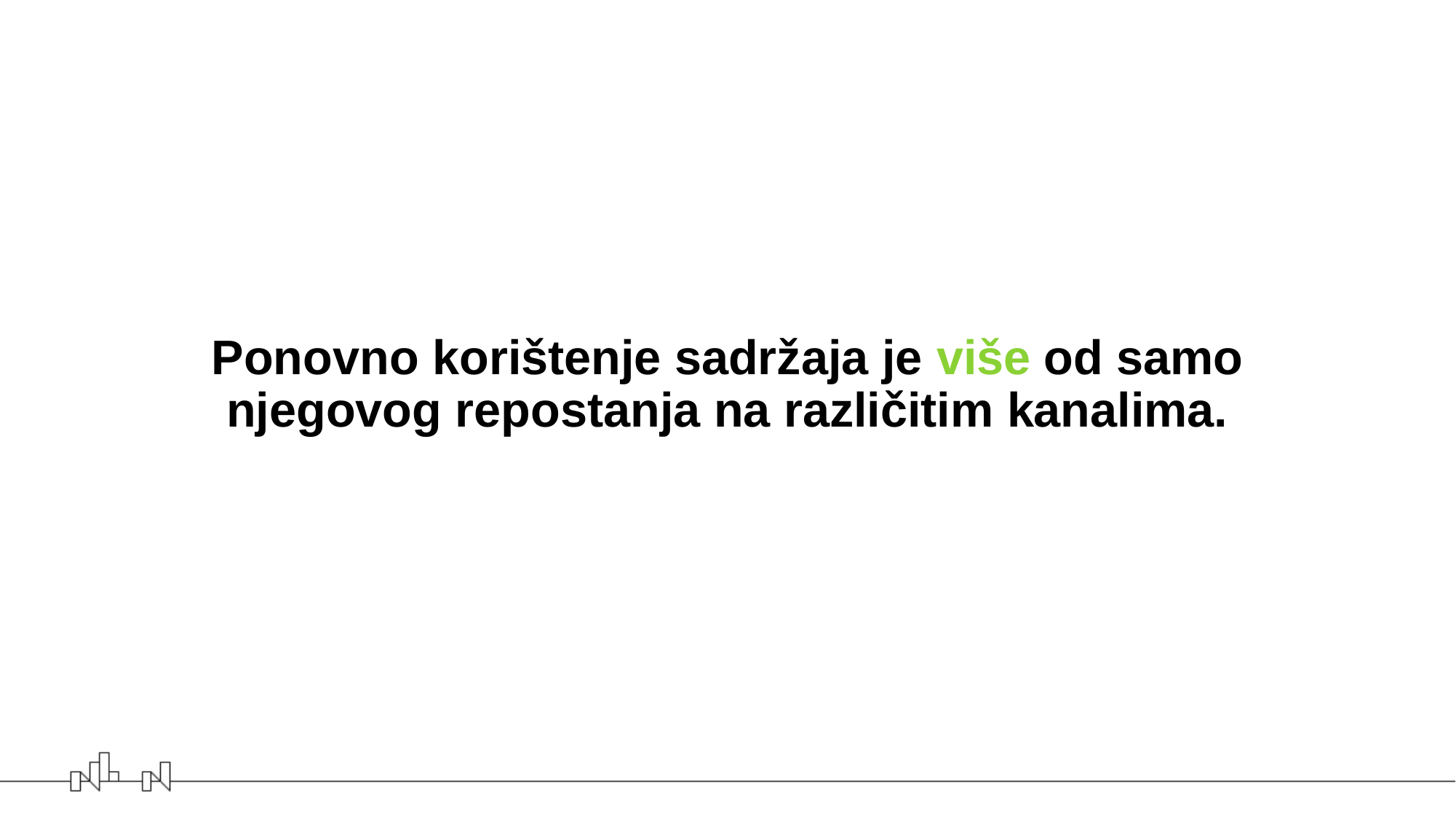

Ponovno korištenje sadržaja je više od samo njegovog repostanja na različitim kanalima.